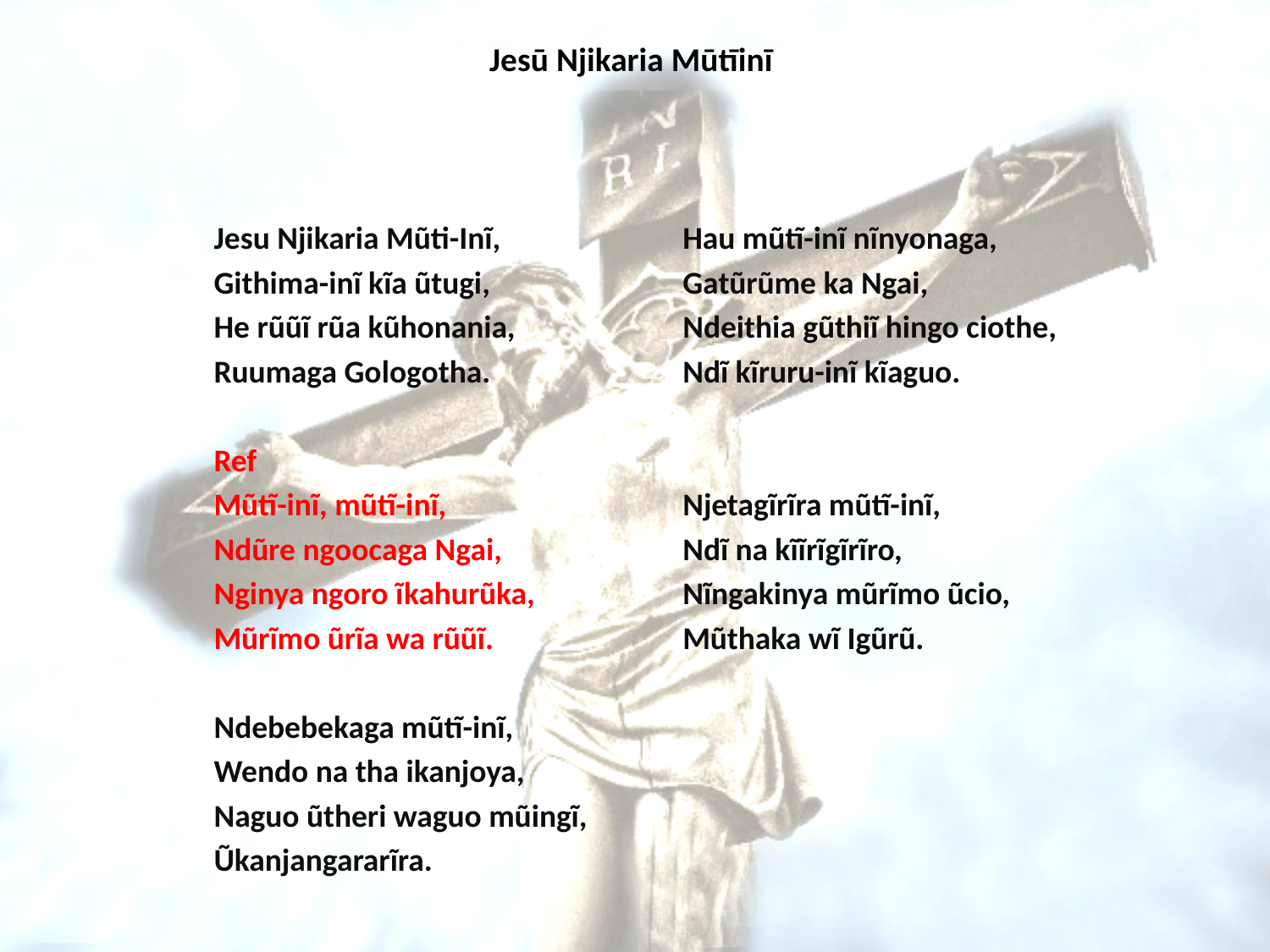

# Jesū Njikaria Mūtīinī
Jesu Njikaria Mũti-Inĩ,
Githima-inĩ kĩa ũtugi,
He rũũĩ rũa kũhonania,
Ruumaga Gologotha.

Ref
Mũtĩ-inĩ, mũtĩ-inĩ,
Ndũre ngoocaga Ngai,
Nginya ngoro ĩkahurũka,
Mũrĩmo ũrĩa wa rũũĩ.

Ndebebekaga mũtĩ-inĩ,
Wendo na tha ikanjoya,
Naguo ũtheri waguo mũingĩ,
Ũkanjangararĩra.
Hau mũtĩ-inĩ nĩnyonaga,
Gatũrũme ka Ngai,
Ndeithia gũthiĩ hingo ciothe,
Ndĩ kĩruru-inĩ kĩaguo.

Njetagĩrĩra mũtĩ-inĩ,
Ndĩ na kĩĩrĩgĩrĩro,
Nĩngakinya mũrĩmo ũcio,
Mũthaka wĩ Igũrũ.